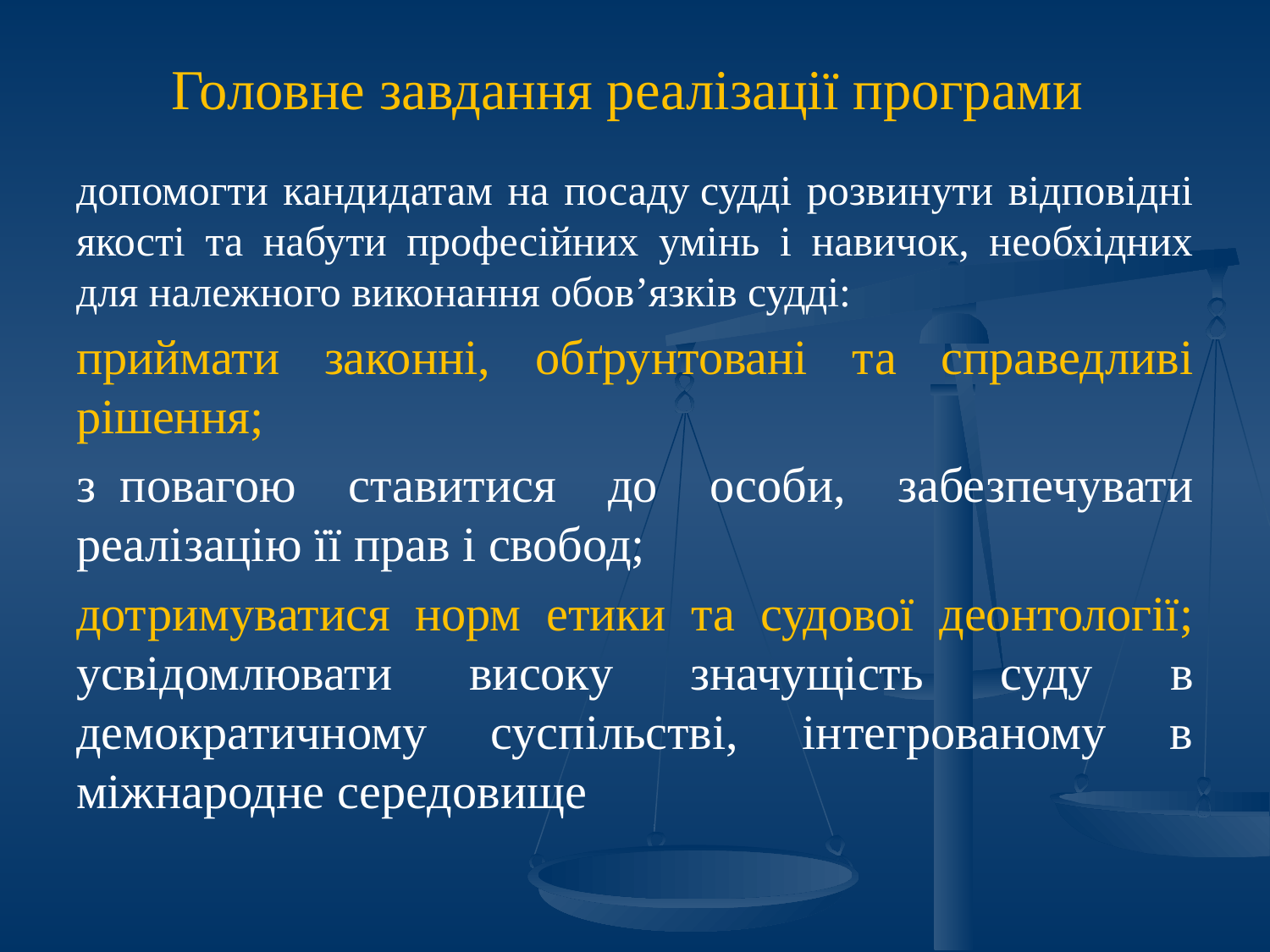

# Головне завдання реалізації програми
допомогти кандидатам на посаду судді розвинути відповідні якості та набути професійних умінь і навичок, необхідних для належного виконання обов’язків судді:
приймати законні, обґрунтовані та справедливі рішення;
з  повагою ставитися до особи, забезпечувати реалізацію її прав і свобод;
дотримуватися норм етики та судової деонтології; усвідомлювати високу значущість суду в демократичному суспільстві, інтегрованому в міжнародне середовище